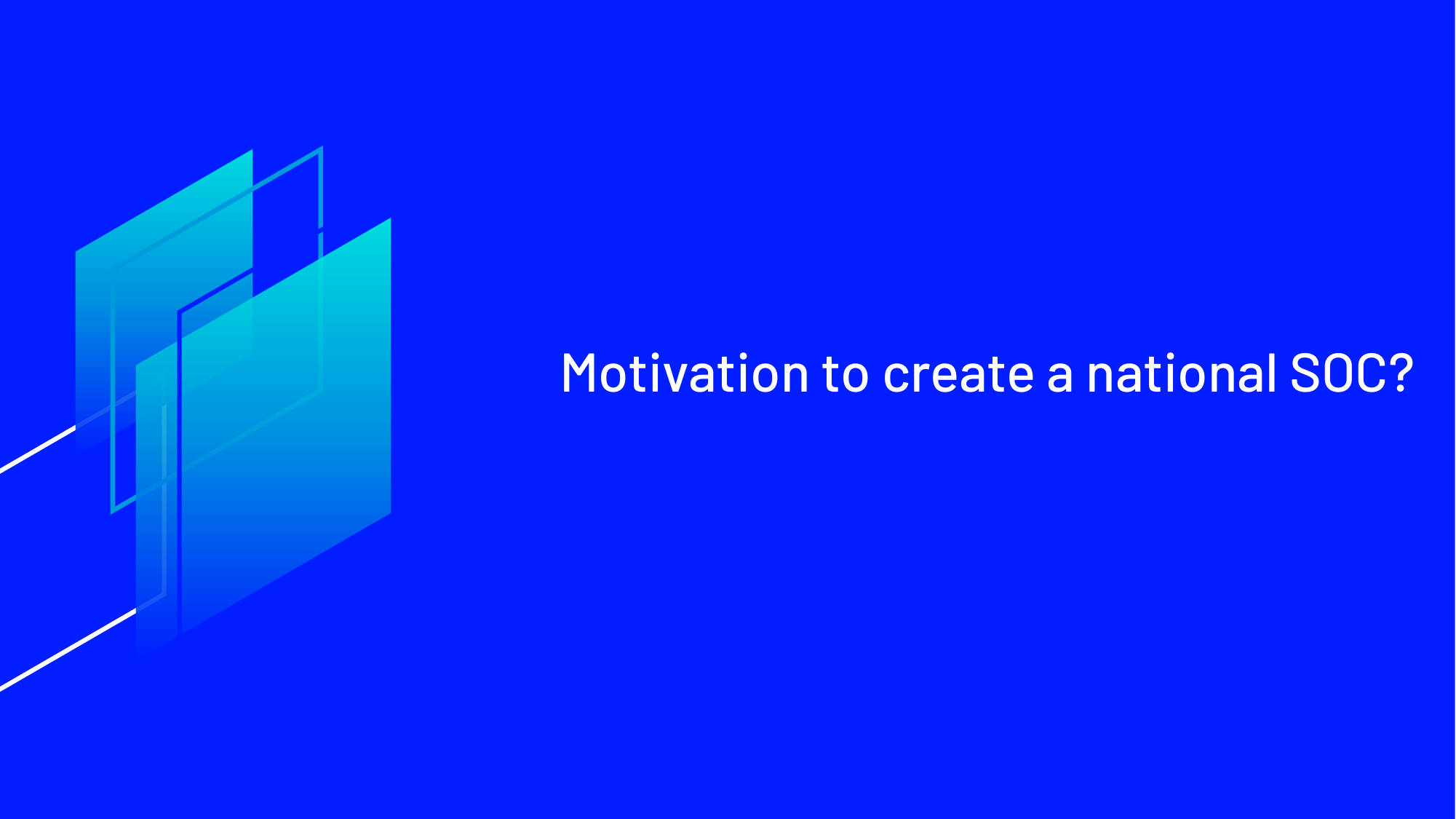

# Motivation to create a national SOC?